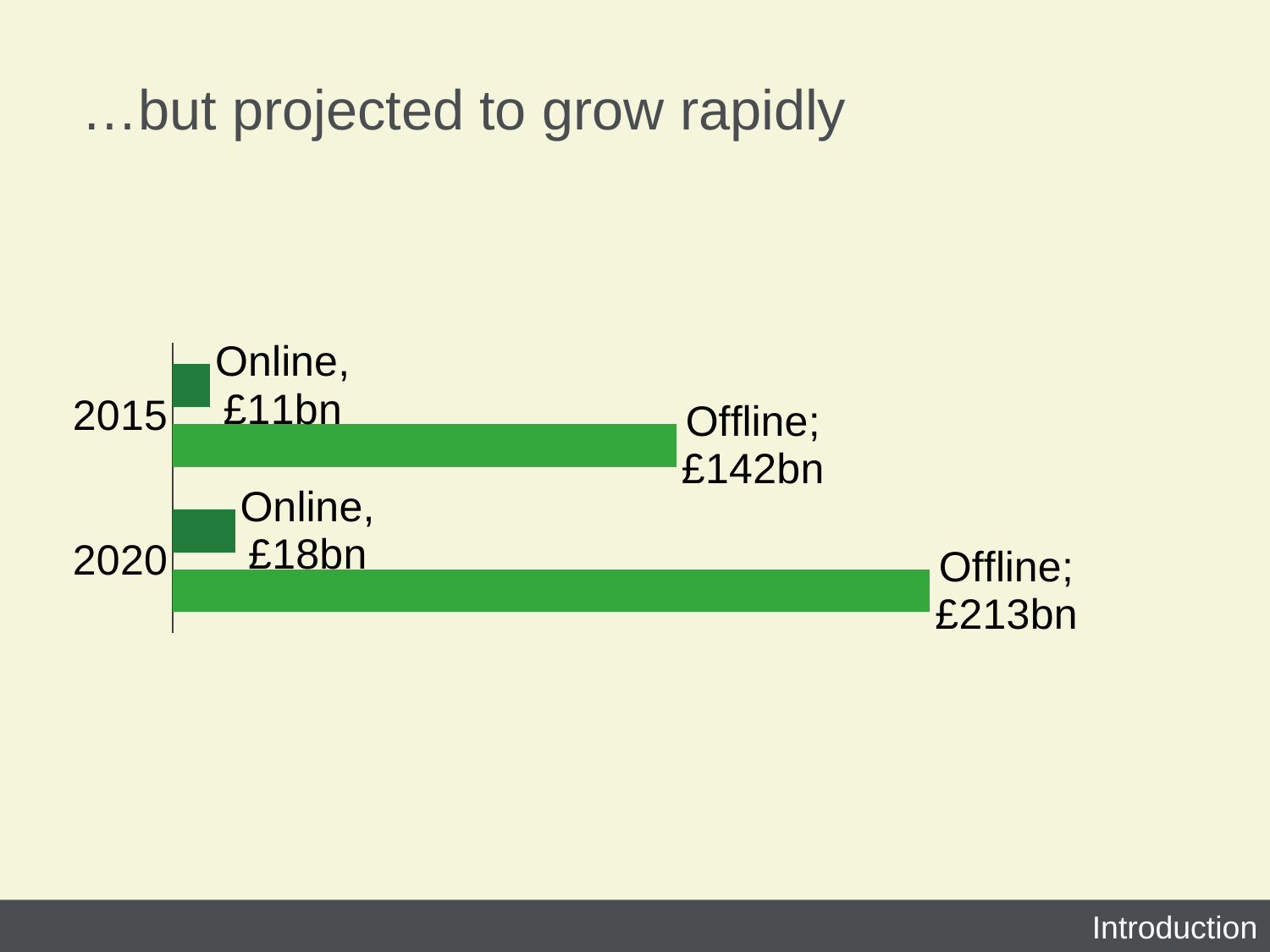

# …but projected to grow rapidly

### Chart

| Category | Offline | Online |
|---|---|---|
| 2020.0 | 213.0 | 17.5 |
| 2015.0 | 141.7 | 10.5 |
Introduction